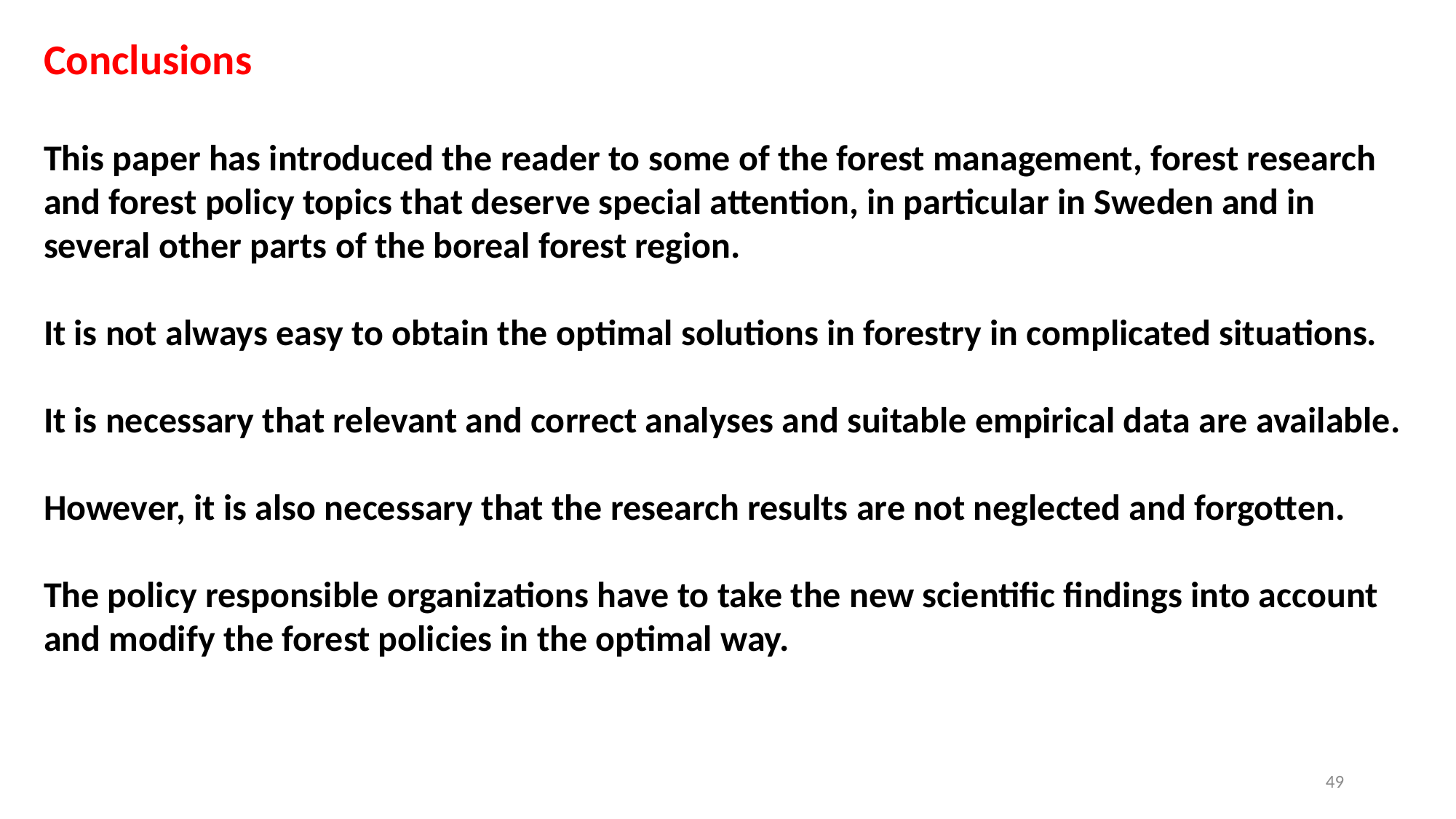

Conclusions

This paper has introduced the reader to some of the forest management, forest research and forest policy topics that deserve special attention, in particular in Sweden and in several other parts of the boreal forest region.

It is not always easy to obtain the optimal solutions in forestry in complicated situations.

It is necessary that relevant and correct analyses and suitable empirical data are available.

However, it is also necessary that the research results are not neglected and forgotten.

The policy responsible organizations have to take the new scientific findings into account and modify the forest policies in the optimal way.
49